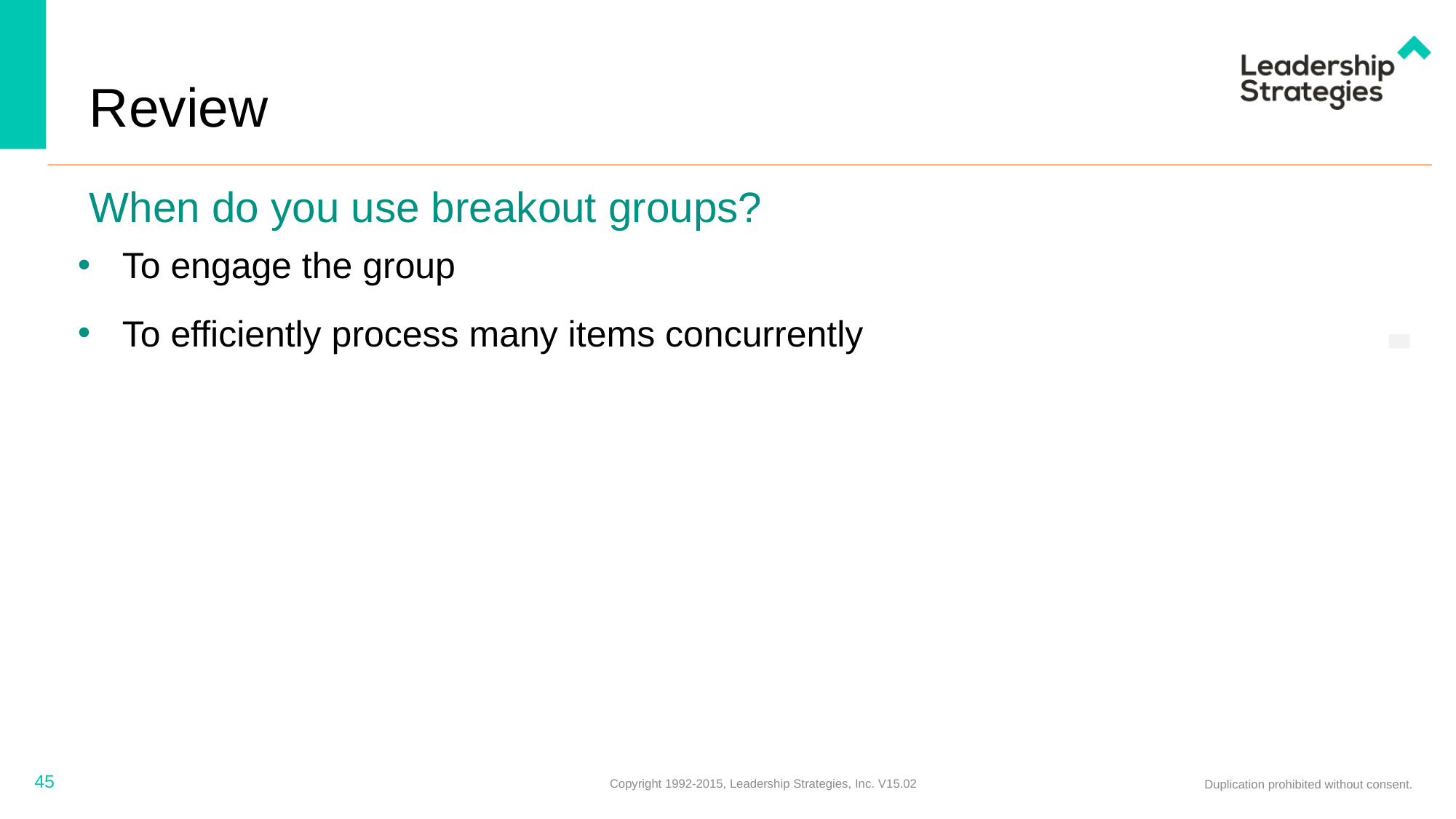

# Review
When do you use breakout groups?
 To engage the group
 To efficiently process many items concurrently

-
45
Copyright 1992-2015, Leadership Strategies, Inc. V15.02